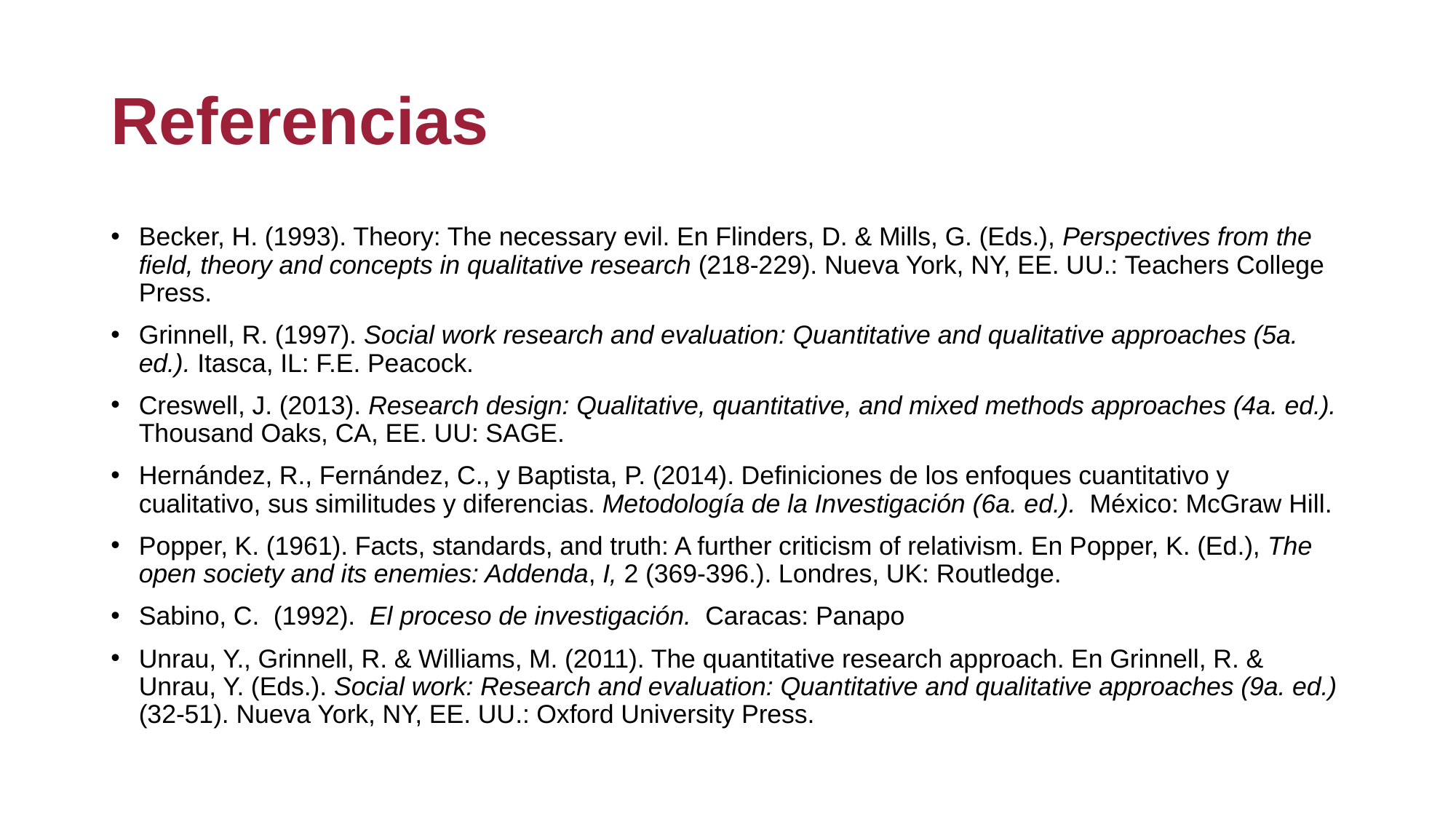

# Referencias
Becker, H. (1993). Theory: The necessary evil. En Flinders, D. & Mills, G. (Eds.), Perspectives from the field, theory and concepts in qualitative research (218-229). Nueva York, NY, EE. UU.: Teachers College Press.
Grinnell, R. (1997). Social work research and evaluation: Quantitative and qualitative approaches (5a. ed.). Itasca, IL: F.E. Peacock.
Creswell, J. (2013). Research design: Qualitative, quantitative, and mixed methods approaches (4a. ed.). Thousand Oaks, CA, EE. UU: SAGE.
Hernández, R., Fernández, C., y Baptista, P. (2014). Definiciones de los enfoques cuantitativo y cualitativo, sus similitudes y diferencias. Metodología de la Investigación (6a. ed.).  México: McGraw Hill.
Popper, K. (1961). Facts, standards, and truth: A further criticism of relativism. En Popper, K. (Ed.), The open society and its enemies: Addenda, I, 2 (369-396.). Londres, UK: Routledge.
Sabino, C.  (1992).  El proceso de investigación.  Caracas: Panapo
Unrau, Y., Grinnell, R. & Williams, M. (2011). The quantitative research approach. En Grinnell, R. & Unrau, Y. (Eds.). Social work: Research and evaluation: Quantitative and qualitative approaches (9a. ed.) (32-51). Nueva York, NY, EE. UU.: Oxford University Press.